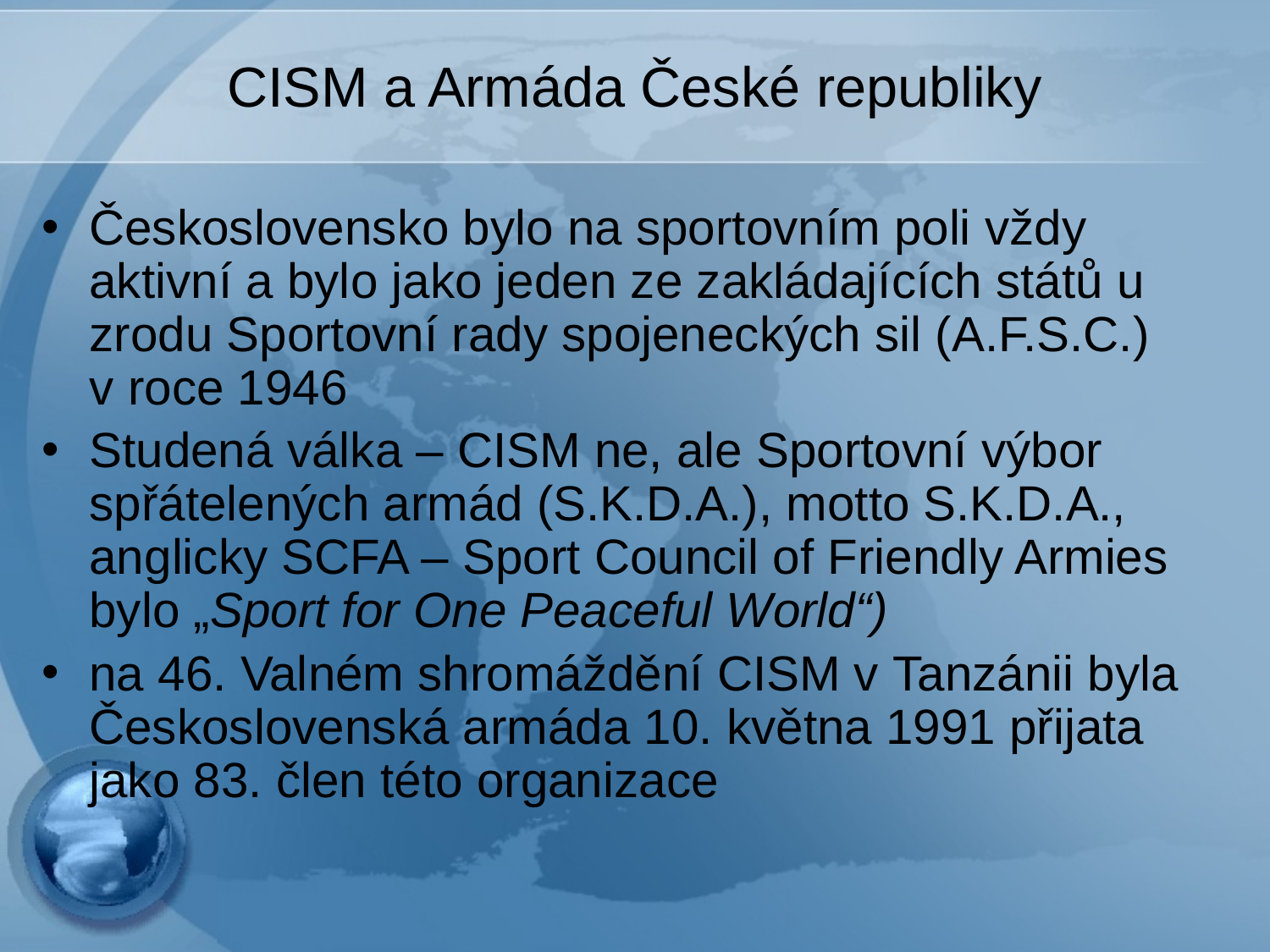

# CISM a Armáda České republiky
Československo bylo na sportovním poli vždy aktivní a bylo jako jeden ze zakládajících států u zrodu Sportovní rady spojeneckých sil (A.F.S.C.) v roce 1946
Studená válka – CISM ne, ale Sportovní výbor spřátelených armád (S.K.D.A.), motto S.K.D.A., anglicky SCFA – Sport Council of Friendly Armies bylo „Sport for One Peaceful World“)
na 46. Valném shromáždění CISM v Tanzánii byla Československá armáda 10. května 1991 přijata jako 83. člen této organizace